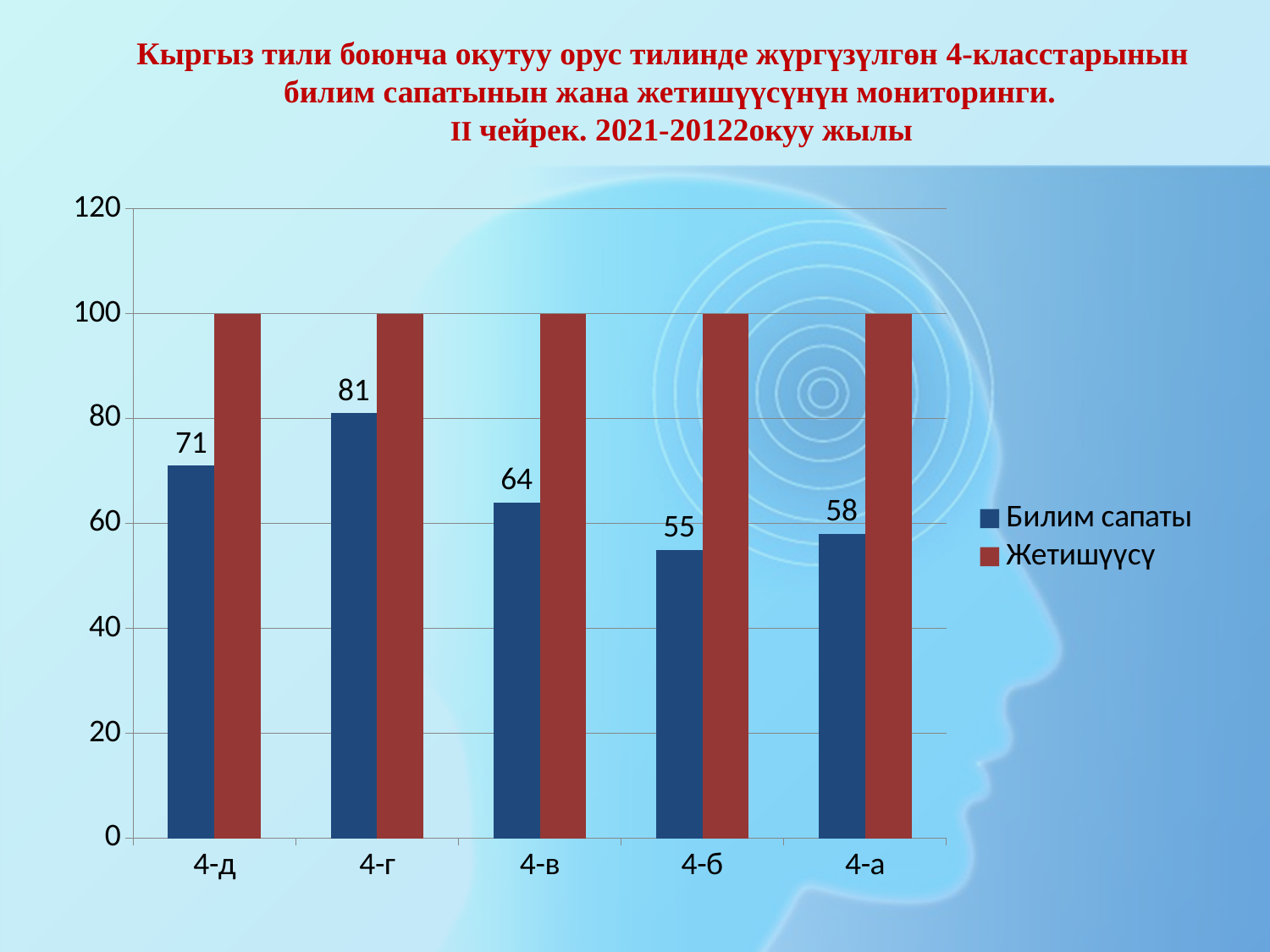

Кыргыз тили боюнча окутуу орус тилинде жүргүзүлгөн 4-класстарынын
 билим сапатынын жана жетишүүсүнүн мониторинги.
  II чейрек. 2021-20122окуу жылы

### Chart

| Category | Билим сапаты  | Жетишүүсү |
|---|---|---|
| 4-д | 71.0 | 100.0 |
| 4-г | 81.0 | 100.0 |
| 4-в | 64.0 | 100.0 |
| 4-б | 55.0 | 100.0 |
| 4-а | 58.0 | 100.0 |